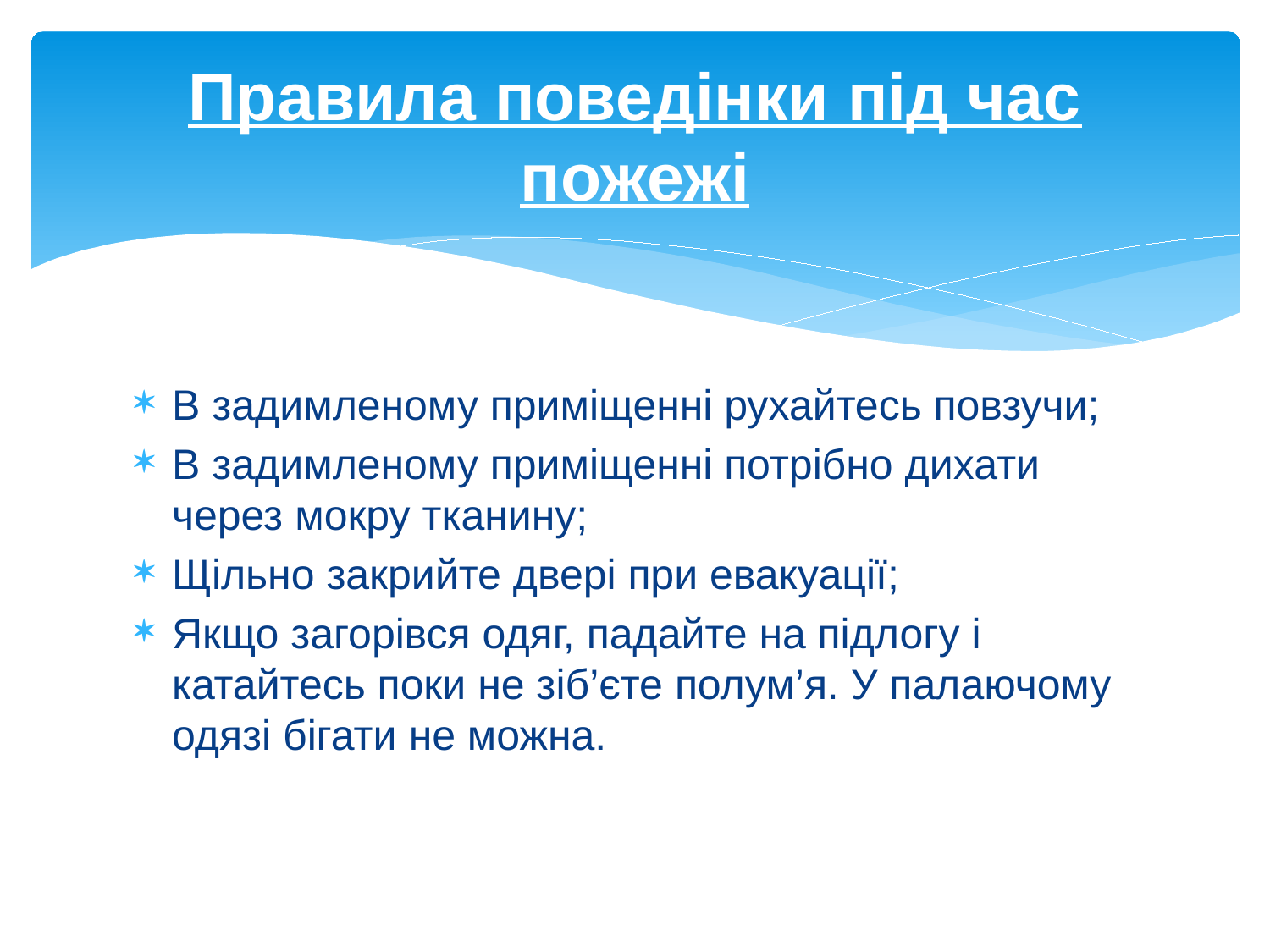

# Правила поведінки під час пожежі
В задимленому приміщенні рухайтесь повзучи;
В задимленому приміщенні потрібно дихати через мокру тканину;
Щільно закрийте двері при евакуації;
Якщо загорівся одяг, падайте на підлогу і катайтесь поки не зіб’єте полум’я. У палаючому одязі бігати не можна.